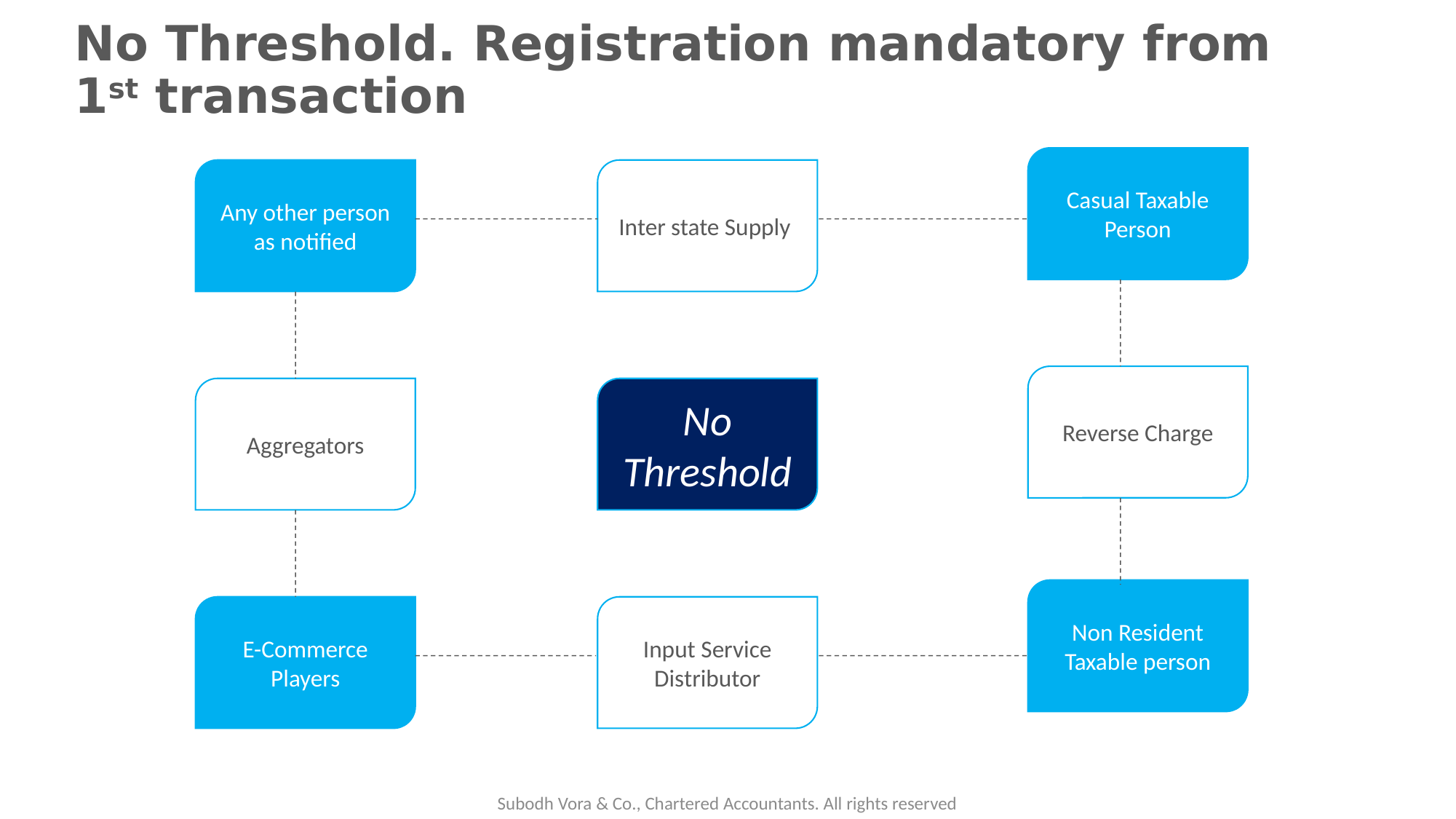

# No Threshold. Registration mandatory from 1st transaction
Casual Taxable Person
Any other person as notified
Inter state Supply

Reverse Charge
Aggregators
No Threshold

Non Resident Taxable person
E-Commerce Players
Input Service Distributor

Subodh Vora & Co., Chartered Accountants. All rights reserved